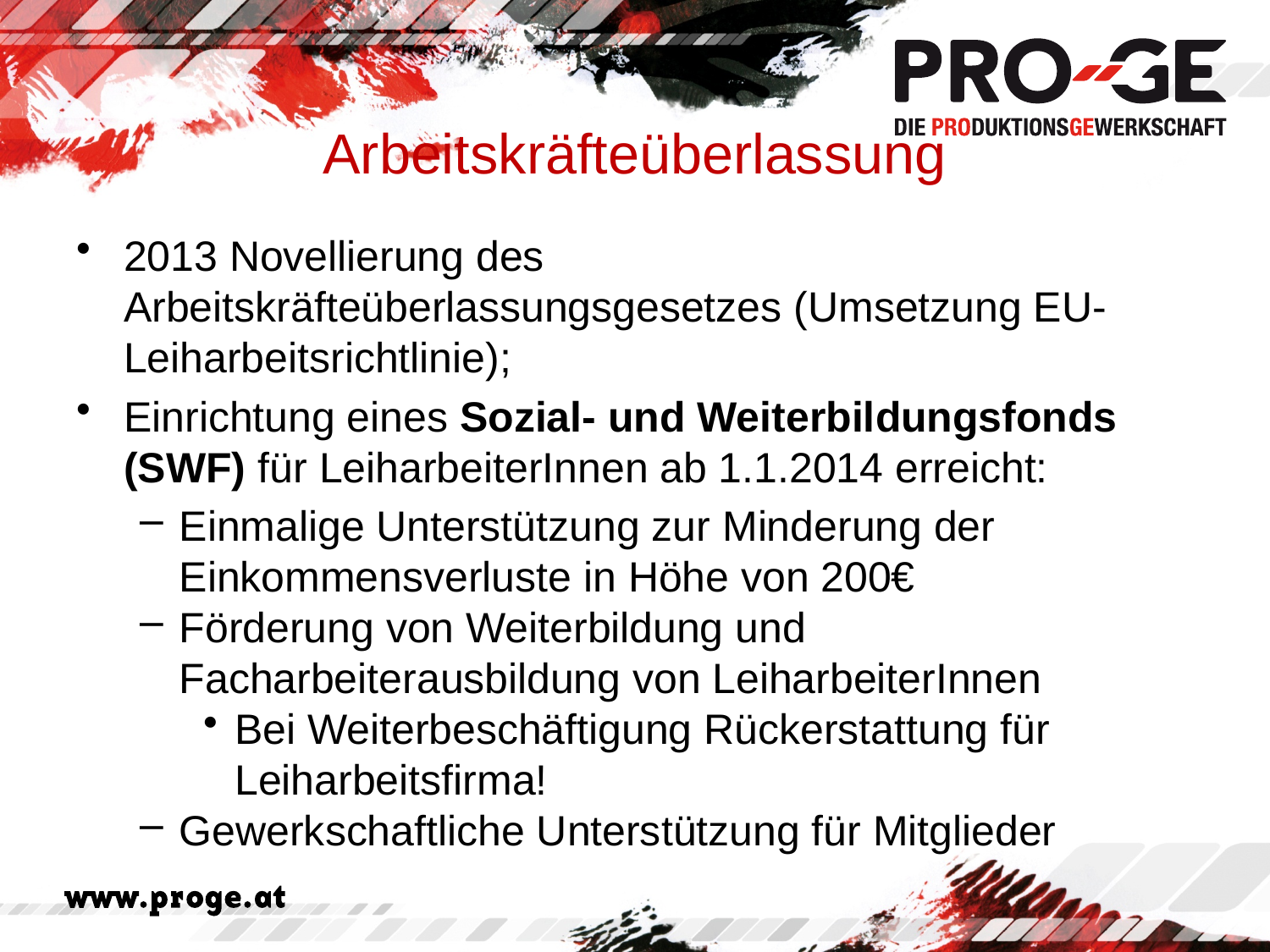

# Arbeitskräfteüberlassung
2013 Novellierung des Arbeitskräfteüberlassungsgesetzes (Umsetzung EU-Leiharbeitsrichtlinie);
Einrichtung eines Sozial- und Weiterbildungsfonds (SWF) für LeiharbeiterInnen ab 1.1.2014 erreicht:
Einmalige Unterstützung zur Minderung der Einkommensverluste in Höhe von 200€
Förderung von Weiterbildung und Facharbeiterausbildung von LeiharbeiterInnen
Bei Weiterbeschäftigung Rückerstattung für Leiharbeitsfirma!
Gewerkschaftliche Unterstützung für Mitglieder